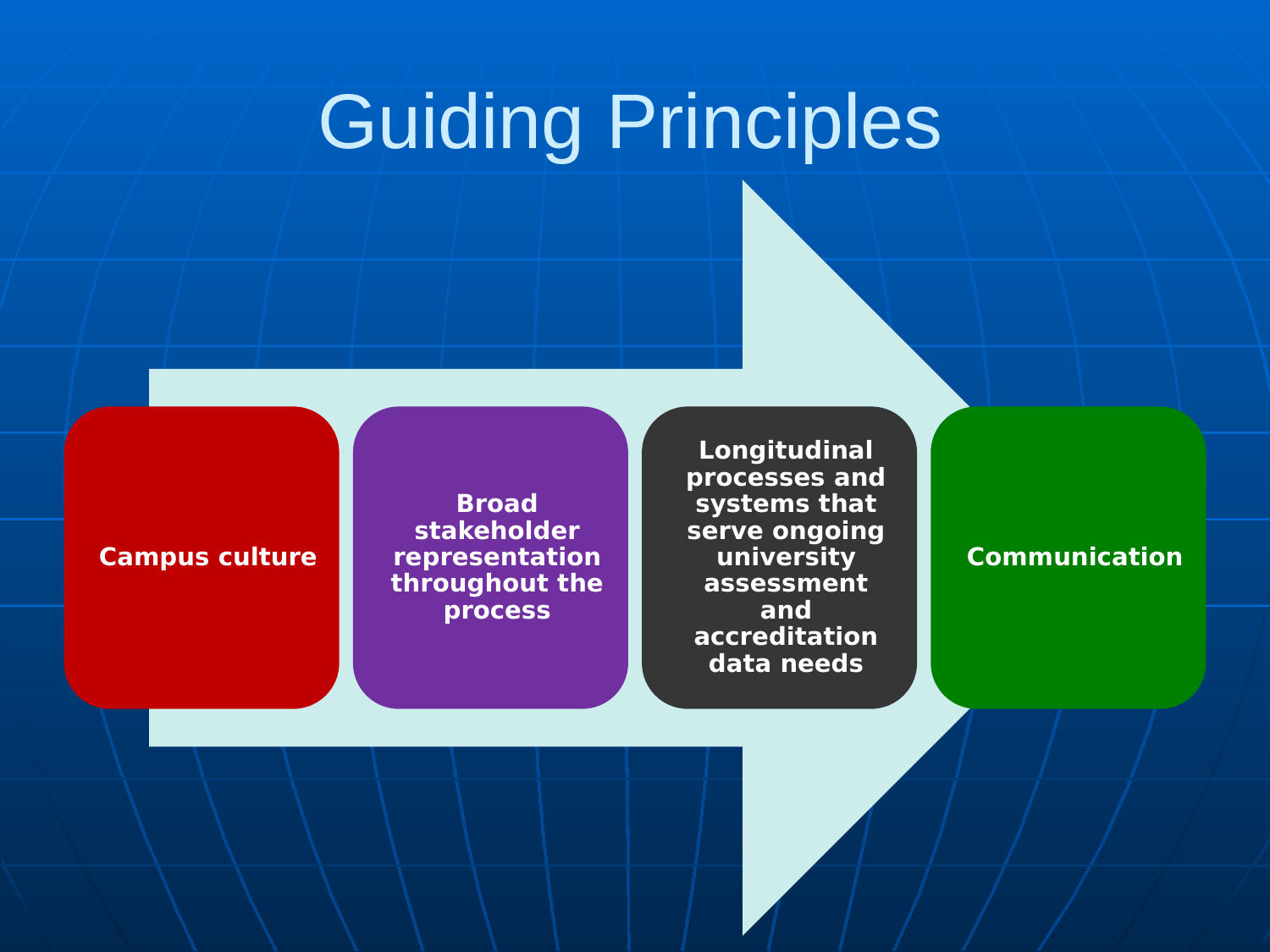

# Guiding Principles
Campus culture
Broad stakeholder representation throughout the process
Longitudinal processes and systems that serve ongoing university assessment and accreditation data needs
Communication